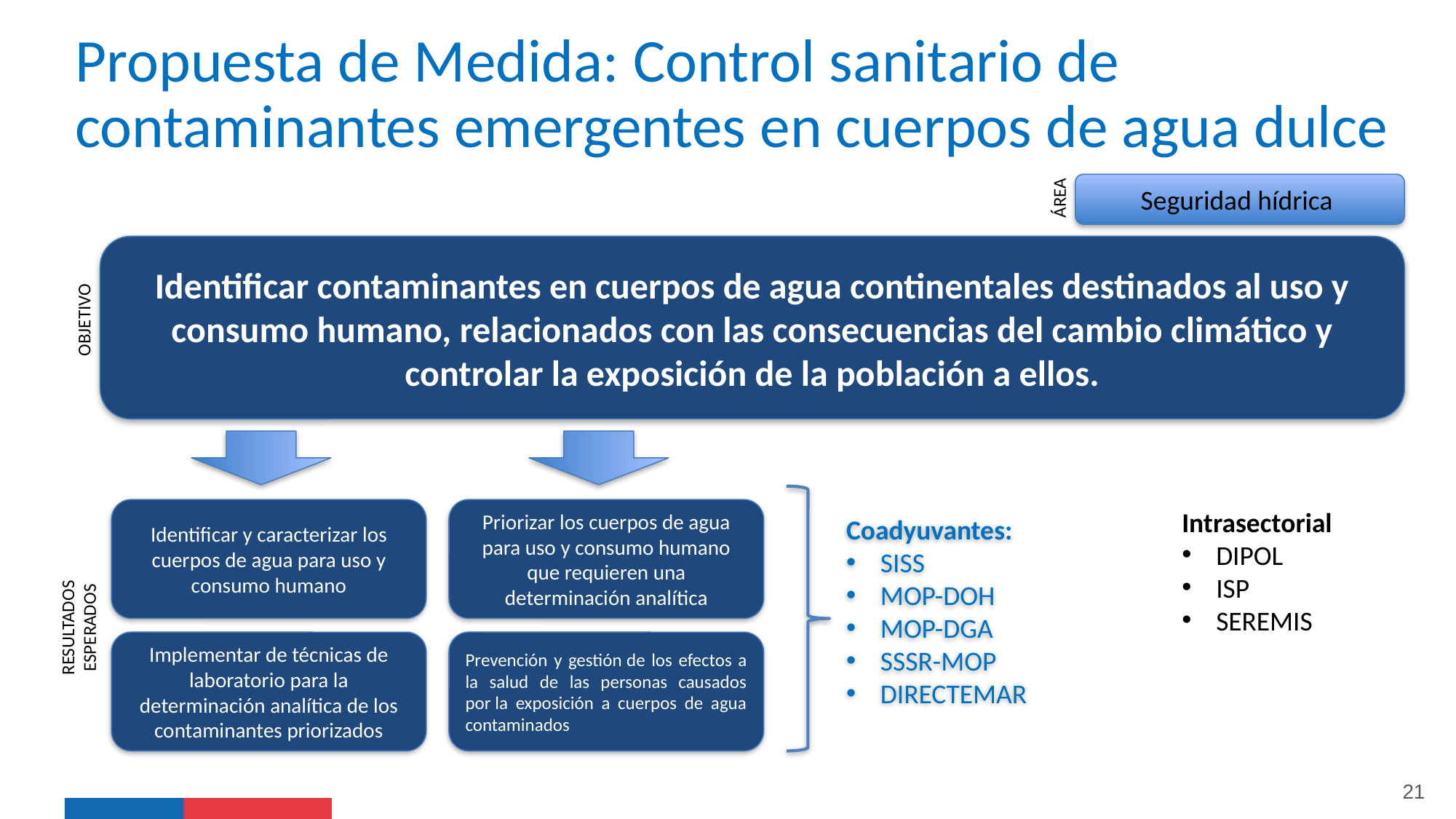

Propuesta de Medida: Control sanitario de contaminantes emergentes en cuerpos de agua dulce
Seguridad hídrica
ÁREA
Identificar contaminantes en cuerpos de agua continentales destinados al uso y consumo humano, relacionados con las consecuencias del cambio climático y controlar la exposición de la población a ellos.
OBJETIVO

Coadyuvantes:
SISS
MOP-DOH
MOP-DGA
SSSR-MOP
DIRECTEMAR

Intrasectorial
DIPOL
ISP
SEREMIS
Identificar y caracterizar los cuerpos de agua para uso y consumo humano
Priorizar los cuerpos de agua para uso y consumo humano que requieren una determinación analítica
RESULTADOS
ESPERADOS
Implementar de técnicas de laboratorio para la determinación analítica de los contaminantes priorizados
Prevención y gestión de los efectos a la salud de las personas causados por la exposición a cuerpos de agua contaminados